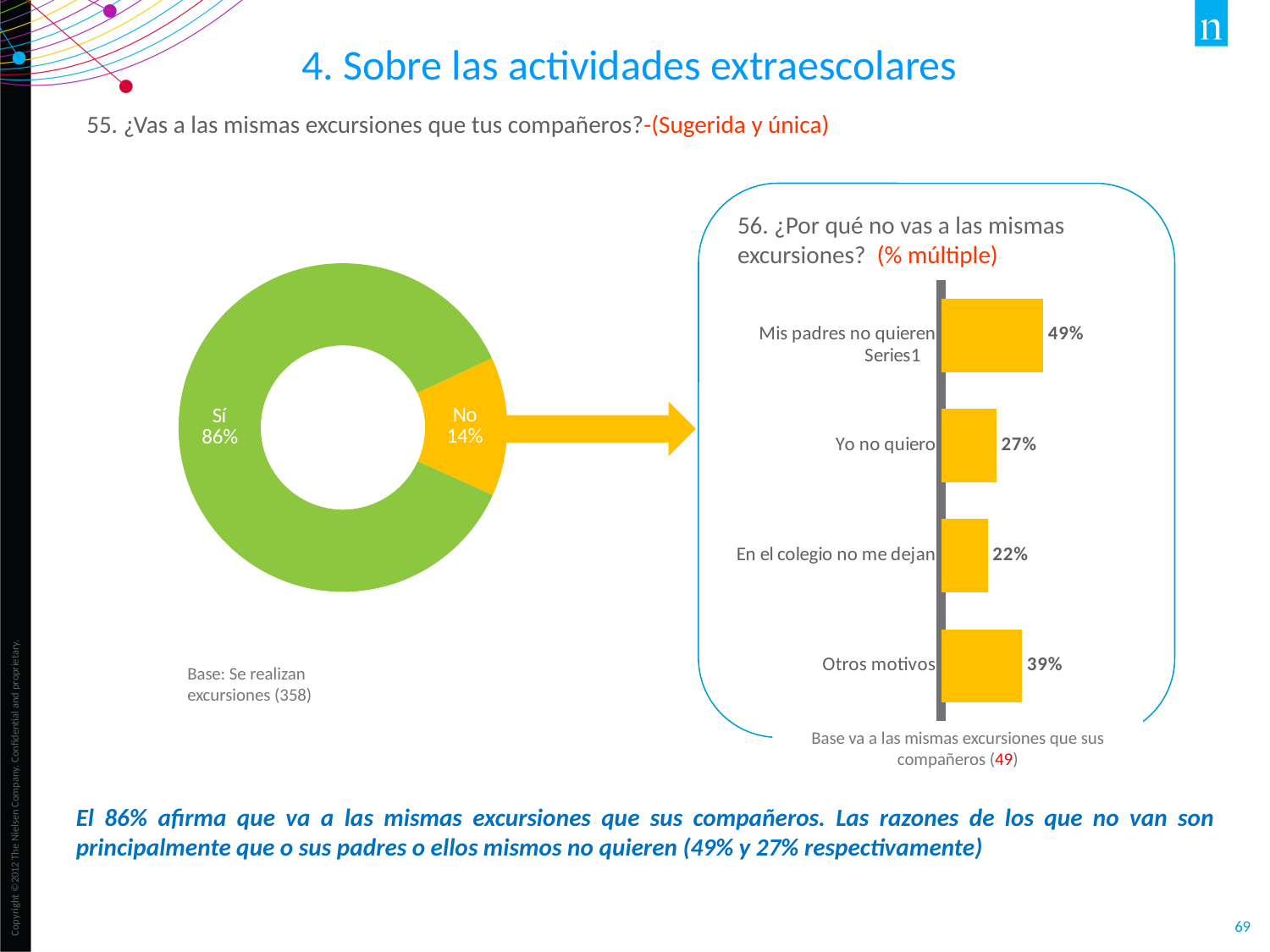

4. Sobre las actividades extraescolares
55. ¿Vas a las mismas excursiones que tus compañeros?-(Sugerida y única)

### Chart

| Category |  |
|---|---|
| No | 0.137 |
| Sí | 0.863 |
56. ¿Por qué no vas a las mismas excursiones?  (% múltiple)

### Chart

| Category |  |
|---|---|
| Mis padres no quieren | 0.49 |
| Yo no quiero | 0.265 |
| En el colegio no me dejan | 0.224 |
| Otros motivos | 0.388 |

### Chart

| Category |  |
|---|---|
|  | None |
|  | None |
|  | None |
Base: Se realizan excursiones (358)
Base va a las mismas excursiones que sus compañeros (49)
El 86% afirma que va a las mismas excursiones que sus compañeros. Las razones de los que no van son principalmente que o sus padres o ellos mismos no quieren (49% y 27% respectivamente)